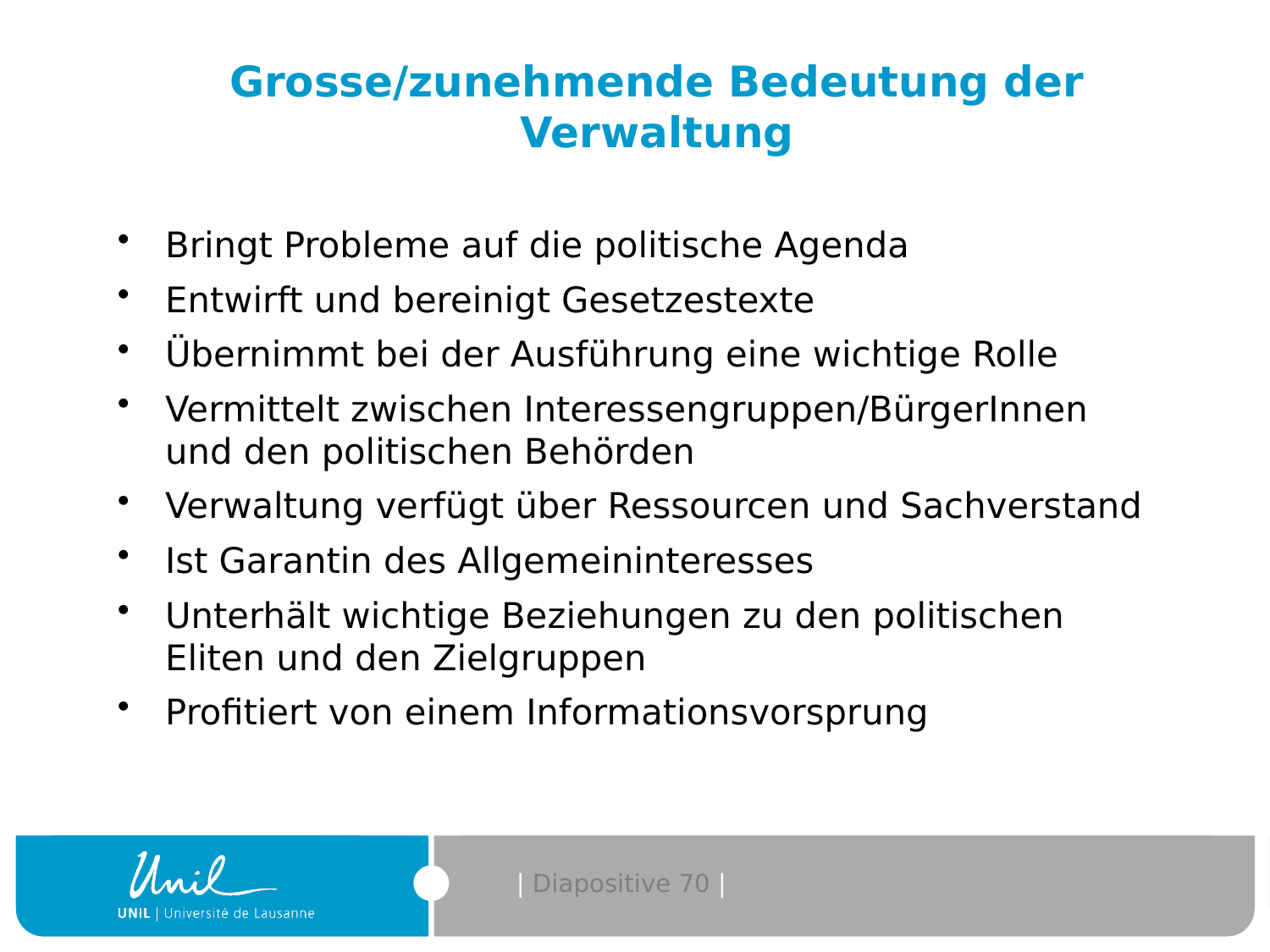

# Grosse/zunehmende Bedeutung der Verwaltung
Bringt Probleme auf die politische Agenda
Entwirft und bereinigt Gesetzestexte
Übernimmt bei der Ausführung eine wichtige Rolle
Vermittelt zwischen Interessengruppen/BürgerInnen und den politischen Behörden
Verwaltung verfügt über Ressourcen und Sachverstand
Ist Garantin des Allgemeininteresses
Unterhält wichtige Beziehungen zu den politischen Eliten und den Zielgruppen
Profitiert von einem Informationsvorsprung

| Diapositive 70 |